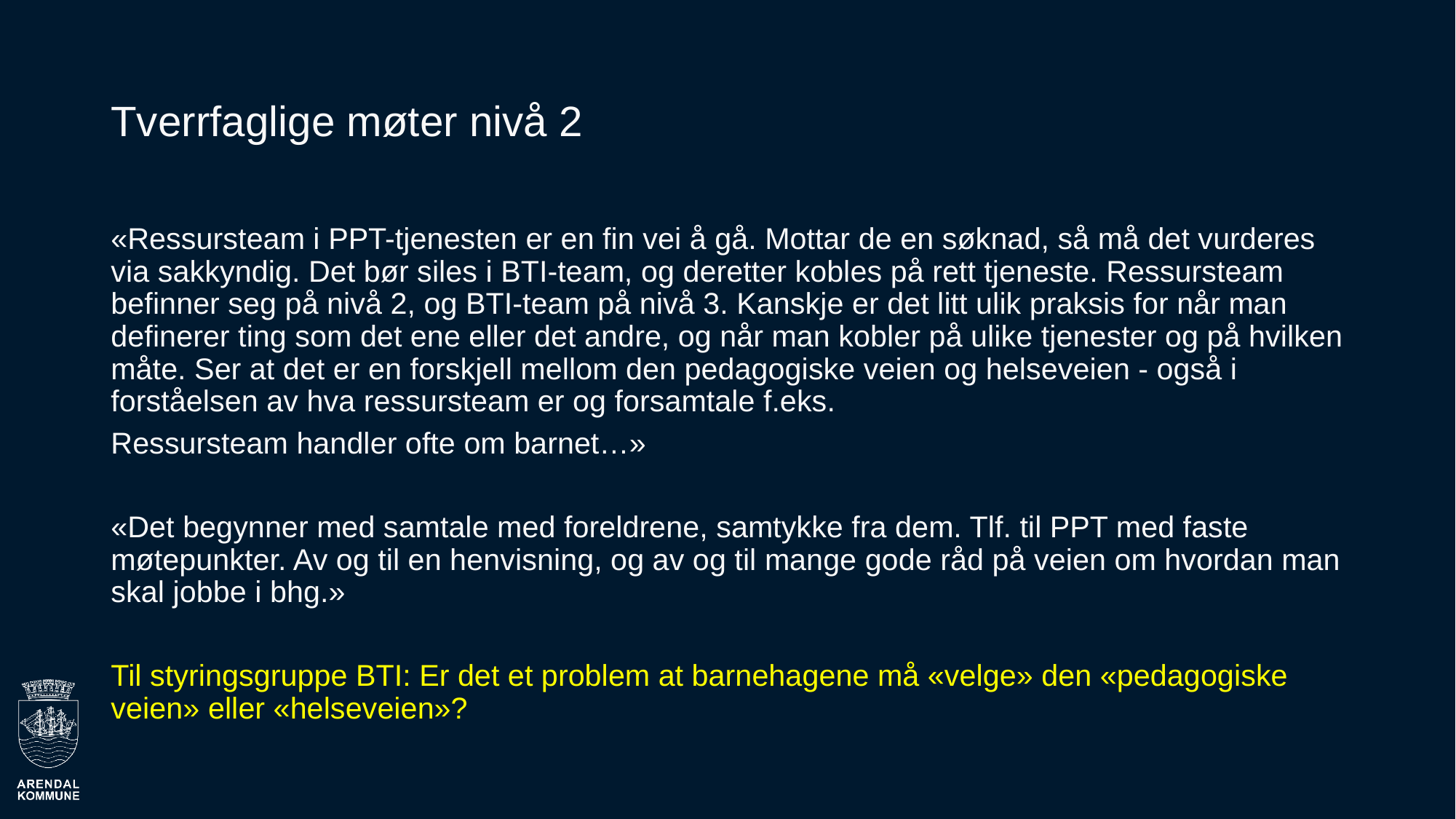

# Tverrfaglige møter nivå 2
«Ressursteam i PPT-tjenesten er en fin vei å gå. Mottar de en søknad, så må det vurderes via sakkyndig. Det bør siles i BTI-team, og deretter kobles på rett tjeneste. Ressursteam befinner seg på nivå 2, og BTI-team på nivå 3. Kanskje er det litt ulik praksis for når man definerer ting som det ene eller det andre, og når man kobler på ulike tjenester og på hvilken måte. Ser at det er en forskjell mellom den pedagogiske veien og helseveien - også i forståelsen av hva ressursteam er og forsamtale f.eks.
Ressursteam handler ofte om barnet…»

«Det begynner med samtale med foreldrene, samtykke fra dem. Tlf. til PPT med faste møtepunkter. Av og til en henvisning, og av og til mange gode råd på veien om hvordan man skal jobbe i bhg.»

Til styringsgruppe BTI: Er det et problem at barnehagene må «velge» den «pedagogiske veien» eller «helseveien»?